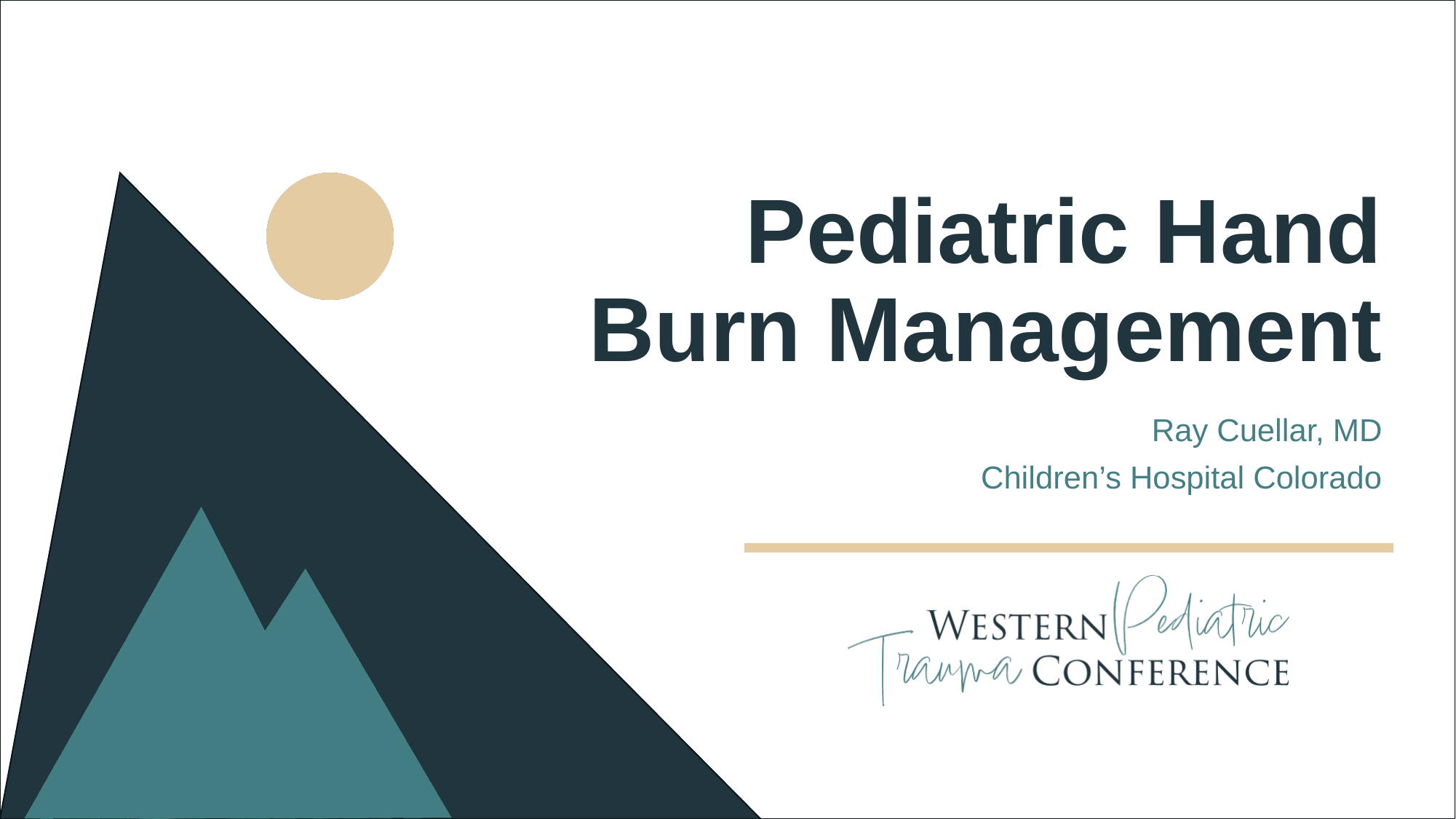

# Pediatric Hand Burn Management
Ray Cuellar, MD
Children’s Hospital Colorado